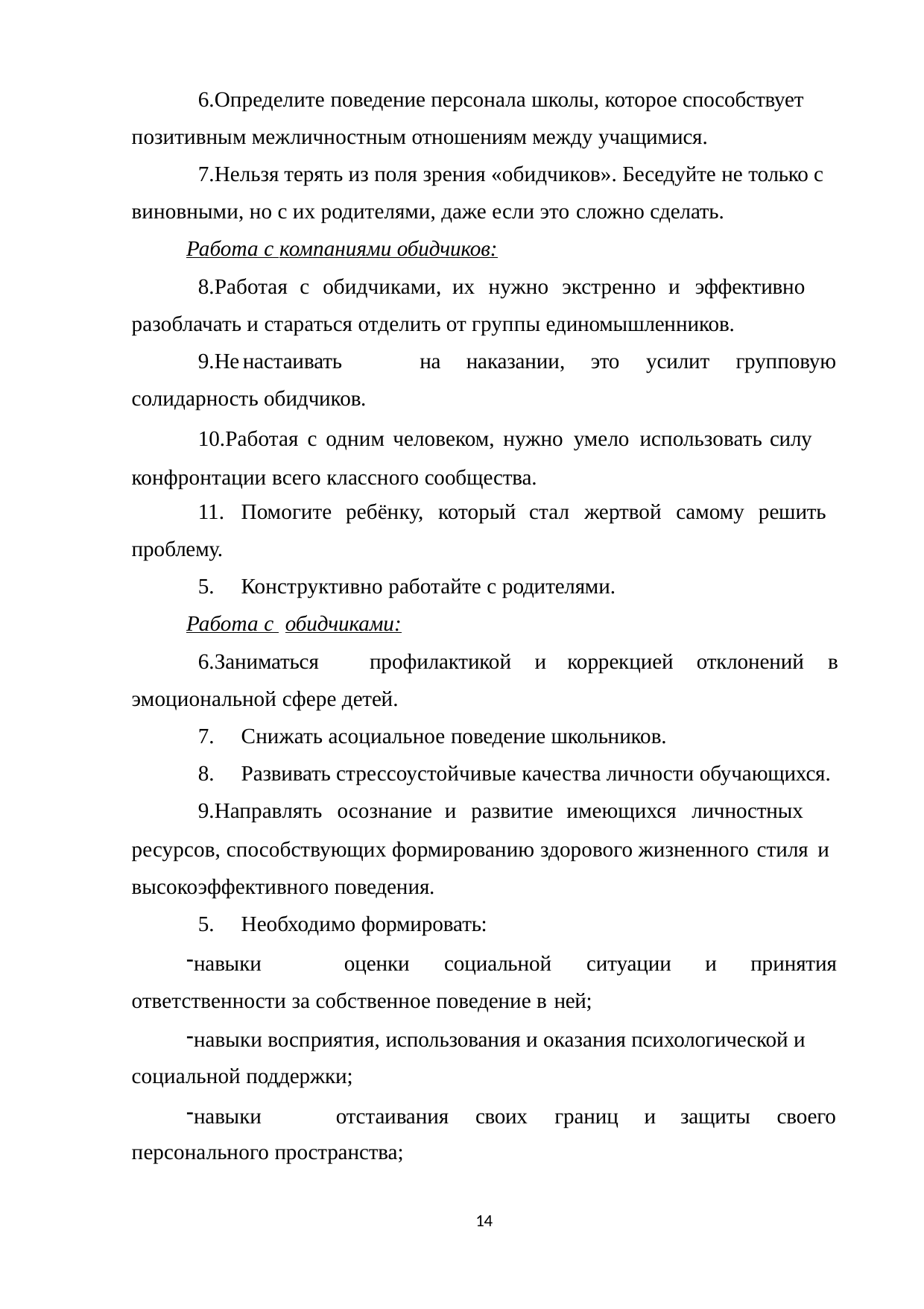

Определите поведение персонала школы, которое способствует позитивным межличностным отношениям между учащимися.
Нельзя терять из поля зрения «обидчиков». Беседуйте не только с виновными, но с их родителями, даже если это сложно сделать.
Работа с компаниями обидчиков:
Работая с обидчиками, их нужно экстренно и  эффективно разоблачать и стараться отделить от группы единомышленников.
Не	настаивать	на	наказании,	это	усилит	групповую солидарность обидчиков.
Работая с одним человеком, нужно умело использовать силу конфронтации всего классного сообщества.
Помогите ребёнку,  который стал  жертвой самому решить
проблему.
Конструктивно работайте с родителями.
Работа с обидчиками:
Заниматься	профилактикой	и	коррекцией	отклонений	в эмоциональной сфере детей.
Снижать асоциальное поведение школьников.
Развивать стрессоустойчивые качества личности обучающихся.
Направлять  осознание и  развитие имеющихся  личностных
ресурсов, способствующих формированию здорового жизненного стиля и высокоэффективного поведения.
Необходимо формировать:
навыки	оценки	социальной	ситуации	и	принятия ответственности за собственное поведение в ней;
навыки восприятия, использования и оказания психологической и социальной поддержки;
навыки	отстаивания	своих	границ	и	защиты	своего персонального пространства;
14